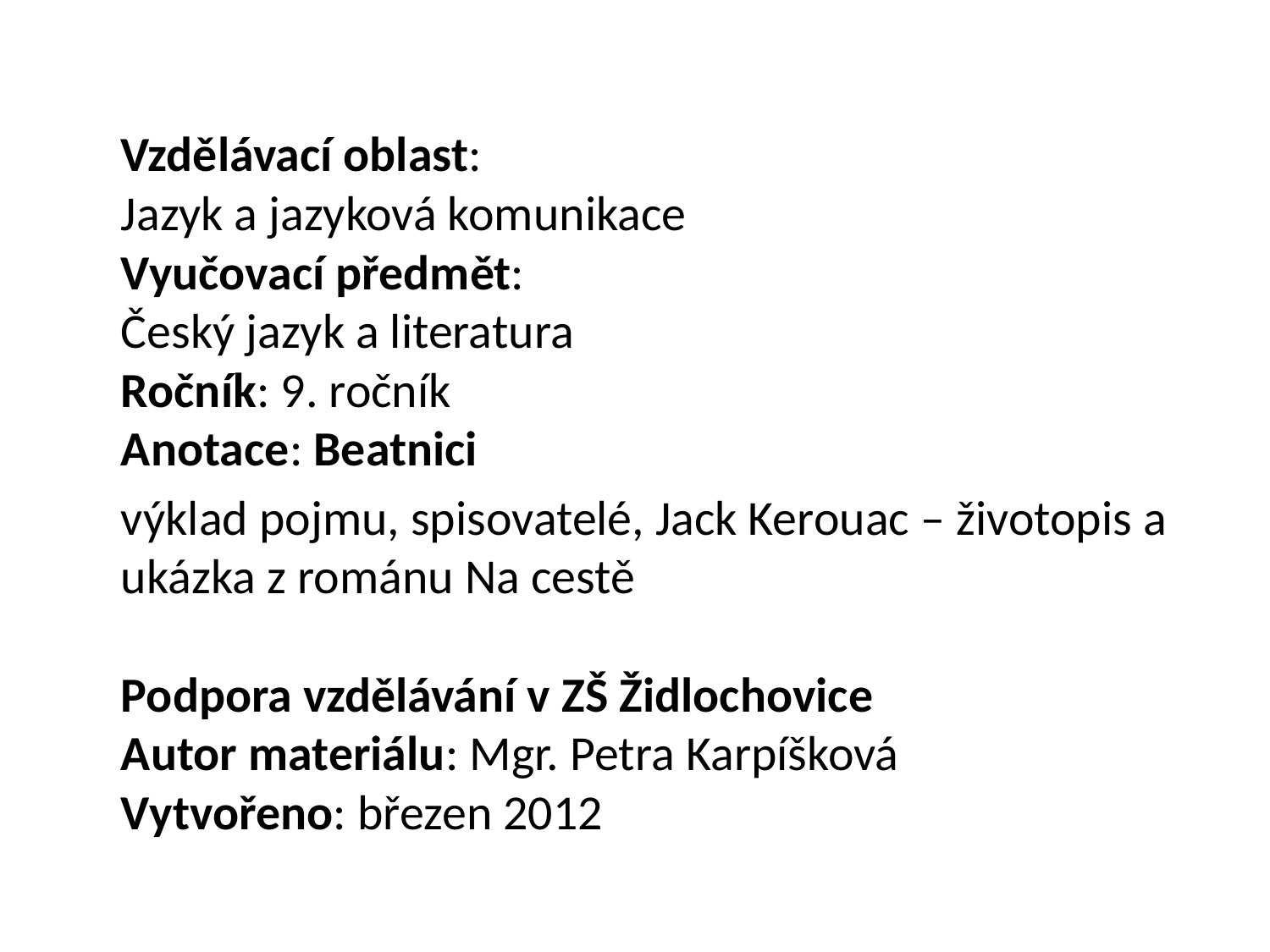

Vzdělávací oblast:
Jazyk a jazyková komunikace
Vyučovací předmět:
Český jazyk a literatura
Ročník: 9. ročník
Anotace: Beatnici
	výklad pojmu, spisovatelé, Jack Kerouac – životopis a ukázka z románu Na cestě
Podpora vzdělávání v ZŠ Židlochovice
Autor materiálu: Mgr. Petra Karpíšková
Vytvořeno: březen 2012